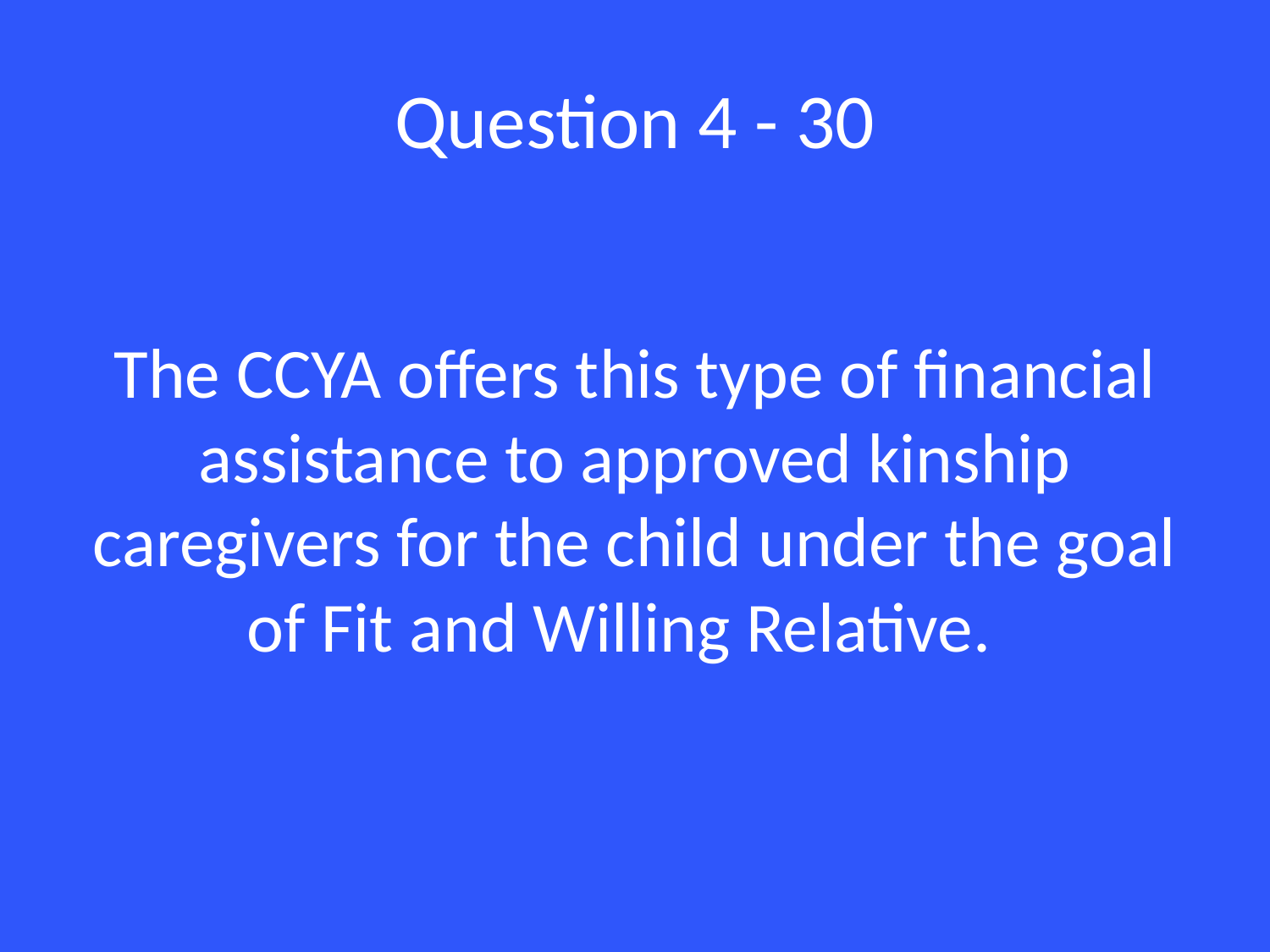

# Question 4 - 30

The CCYA offers this type of financial assistance to approved kinship caregivers for the child under the goal of Fit and Willing Relative.